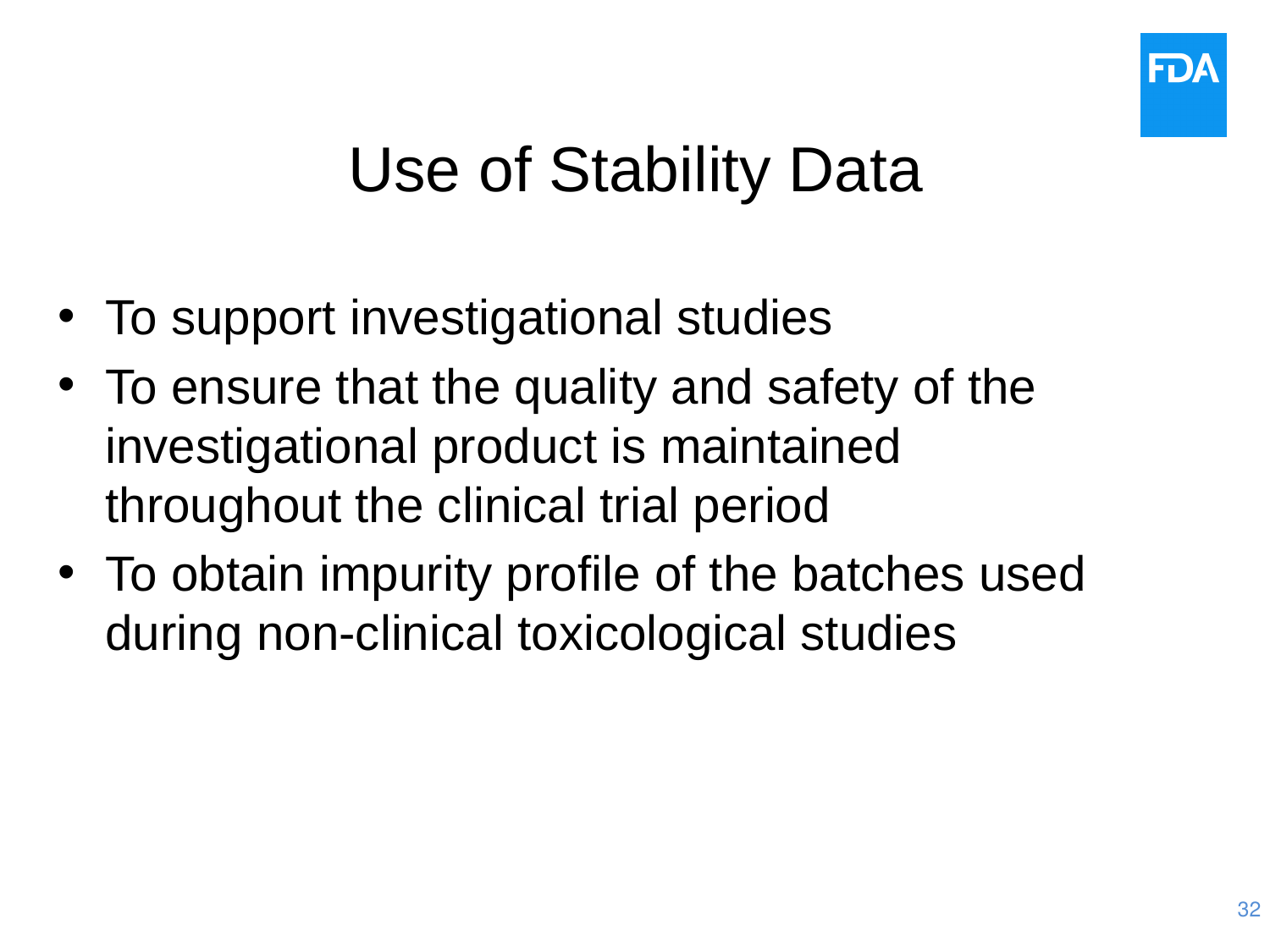

# Use of Stability Data
To support investigational studies
To ensure that the quality and safety of the investigational product is maintained throughout the clinical trial period
To obtain impurity profile of the batches used during non-clinical toxicological studies